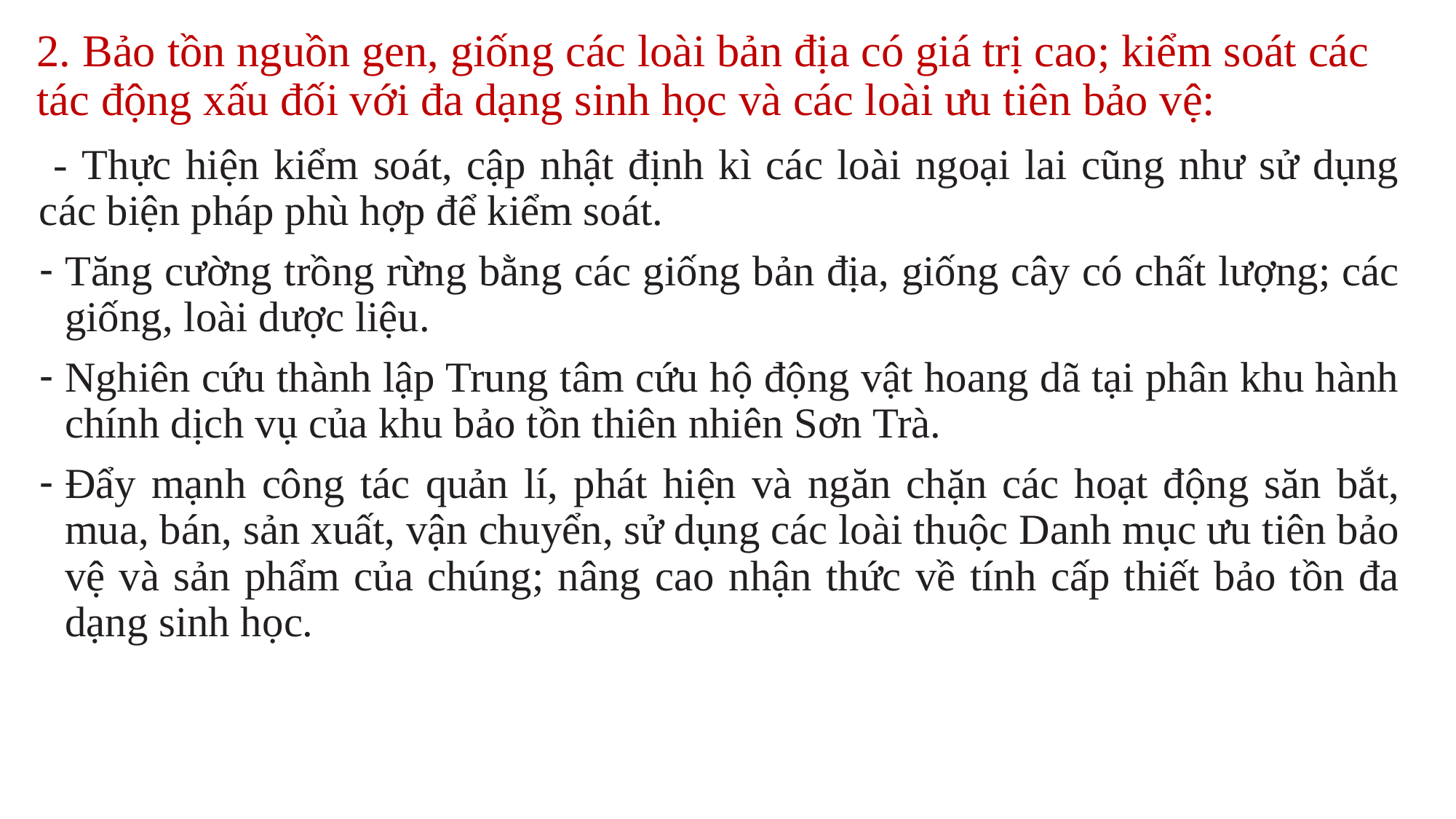

# 2. Bảo tồn nguồn gen, giống các loài bản địa có giá trị cao; kiểm soát các tác động xấu đối với đa dạng sinh học và các loài ưu tiên bảo vệ:
 - Thực hiện kiểm soát, cập nhật định kì các loài ngoại lai cũng như sử dụng các biện pháp phù hợp để kiểm soát.
Tăng cường trồng rừng bằng các giống bản địa, giống cây có chất lượng; các giống, loài dược liệu.
Nghiên cứu thành lập Trung tâm cứu hộ động vật hoang dã tại phân khu hành chính dịch vụ của khu bảo tồn thiên nhiên Sơn Trà.
Đẩy mạnh công tác quản lí, phát hiện và ngăn chặn các hoạt động săn bắt, mua, bán, sản xuất, vận chuyển, sử dụng các loài thuộc Danh mục ưu tiên bảo vệ và sản phẩm của chúng; nâng cao nhận thức về tính cấp thiết bảo tồn đa dạng sinh học.